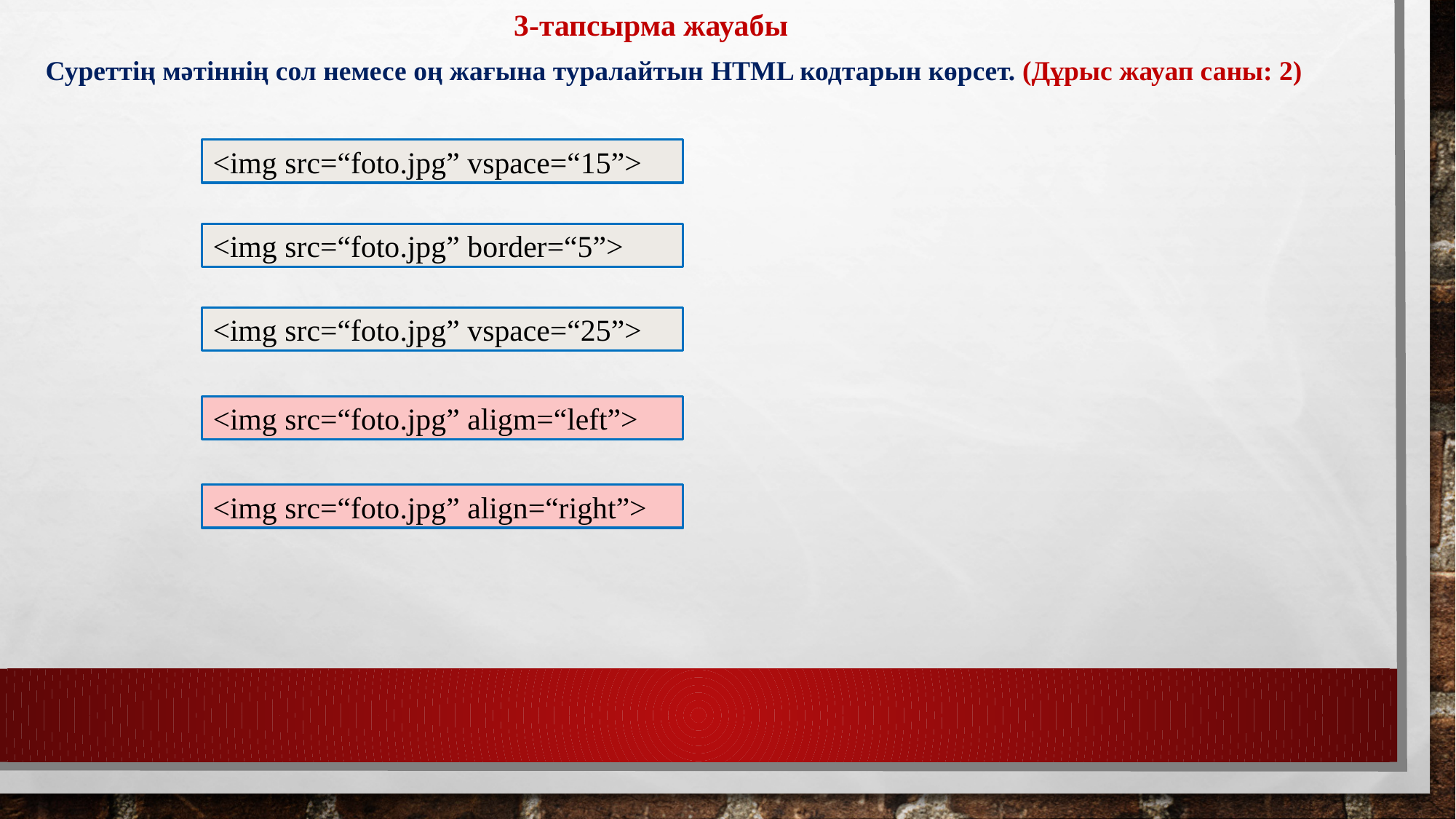

3-тапсырма жауабы
Суреттің мәтіннің сол немесе оң жағына туралайтын HTML кодтарын көрсет. (Дұрыс жауап саны: 2)
<img src=“foto.jpg” vspace=“15”>
<img src=“foto.jpg” border=“5”>
<img src=“foto.jpg” vspace=“25”>
<img src=“foto.jpg” aligm=“left”>
<img src=“foto.jpg” align=“right”>